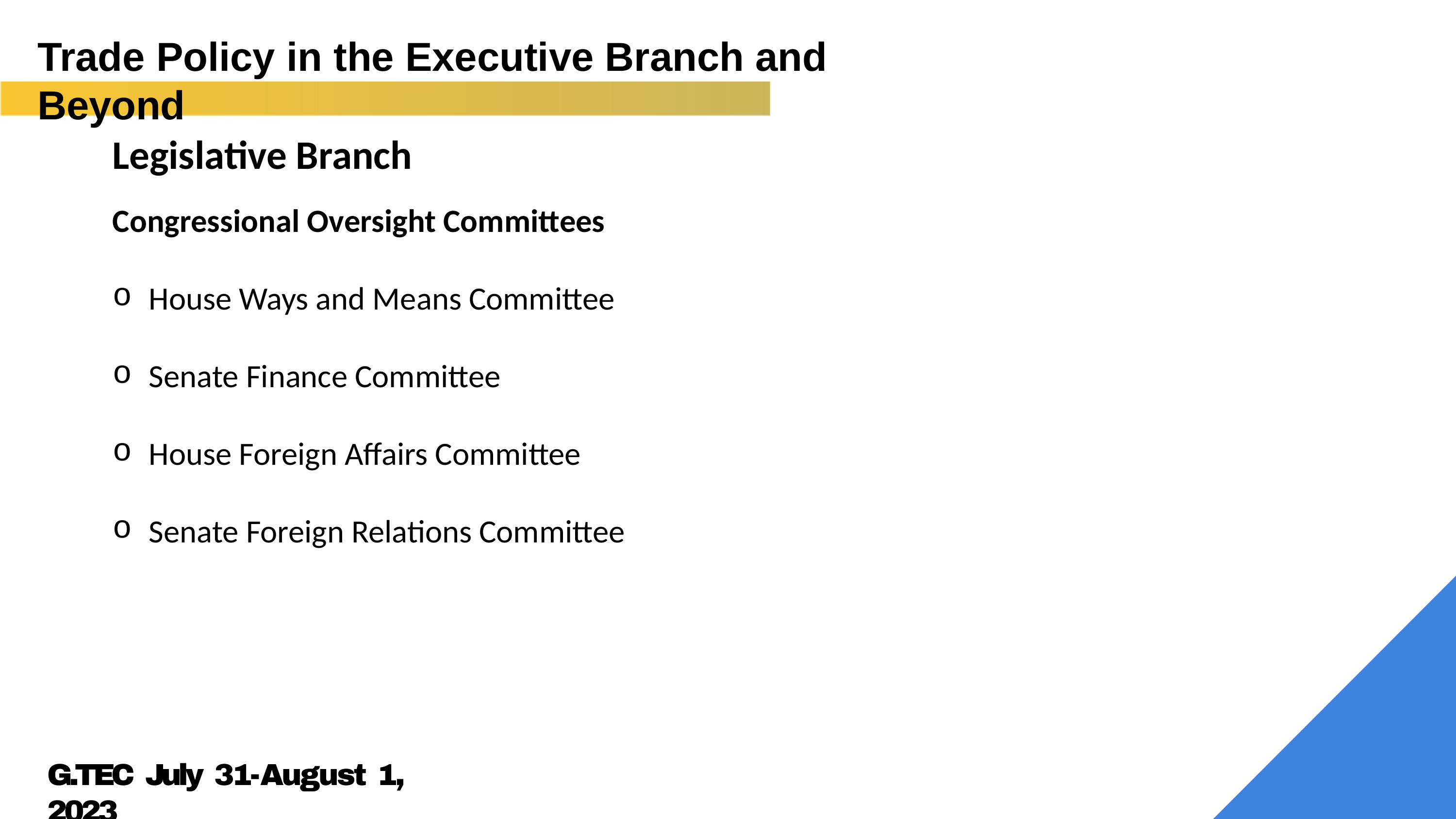

Trade Policy in the Executive Branch and Beyond
Legislative Branch
Congressional Oversight Committees

House Ways and Means Committee

Senate Finance Committee

House Foreign Affairs Committee

Senate Foreign Relations Committee
G.TEC July 31-August 1, 2023